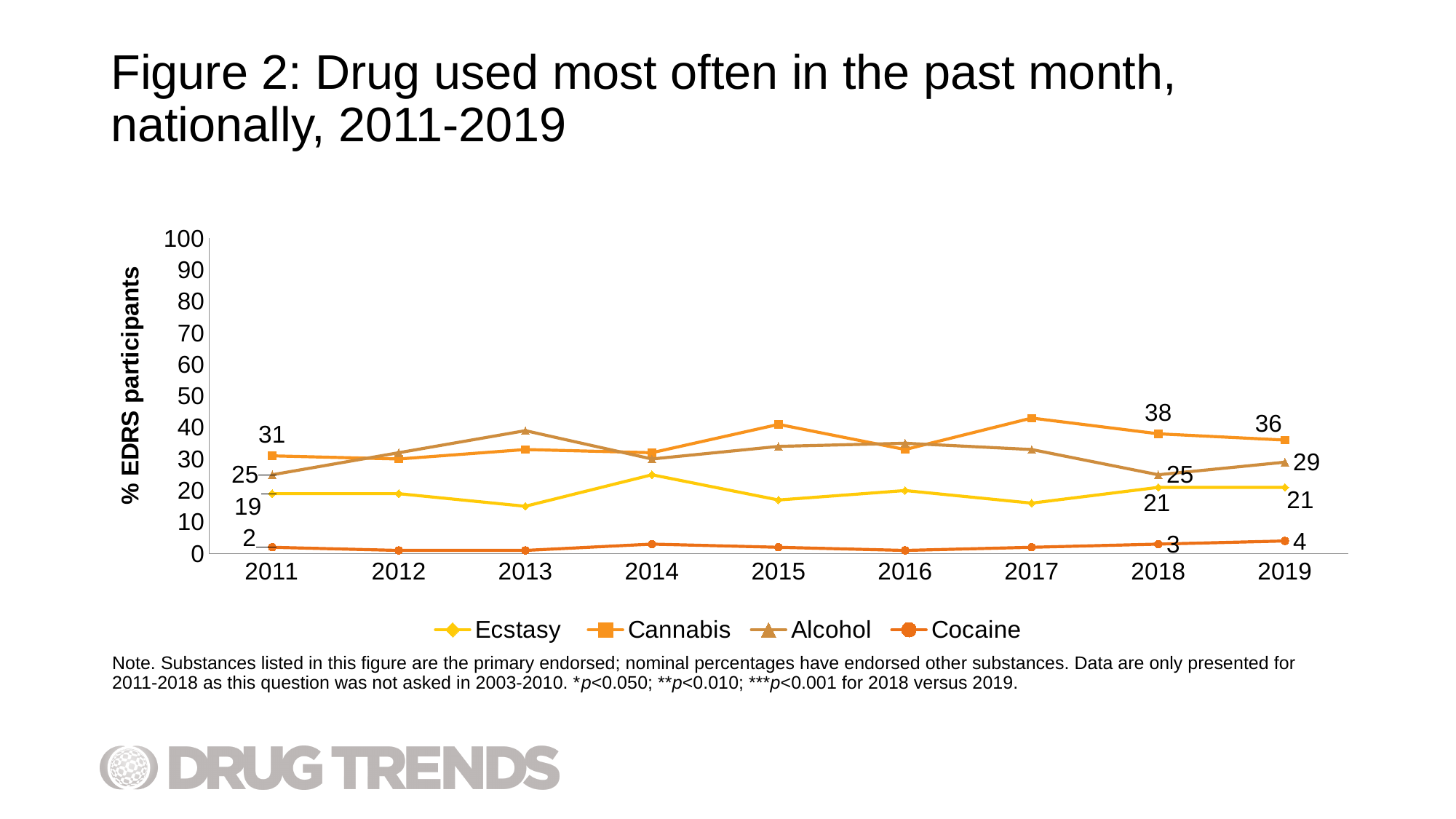

# Figure 2: Drug used most often in the past month, nationally, 2011-2019

### Chart

| Category | Ecstasy  | Cannabis | Alcohol | Cocaine |
|---|---|---|---|---|
| 2011 | 19.0 | 31.0 | 25.0 | 2.0 |
| 2012 | 19.0 | 30.0 | 32.0 | 1.0 |
| 2013 | 15.0 | 33.0 | 39.0 | 1.0 |
| 2014 | 25.0 | 32.0 | 30.0 | 3.0 |
| 2015 | 17.0 | 41.0 | 34.0 | 2.0 |
| 2016 | 20.0 | 33.0 | 35.0 | 1.0 |
| 2017 | 16.0 | 43.0 | 33.0 | 2.0 |
| 2018 | 21.0 | 38.0 | 25.0 | 3.0 |
| 2019 | 21.0 | 36.0 | 29.0 | 4.0 |
Note. Substances listed in this figure are the primary endorsed; nominal percentages have endorsed other substances. Data are only presented for 2011-2018 as this question was not asked in 2003-2010. *p<0.050; **p<0.010; ***p<0.001 for 2018 versus 2019.